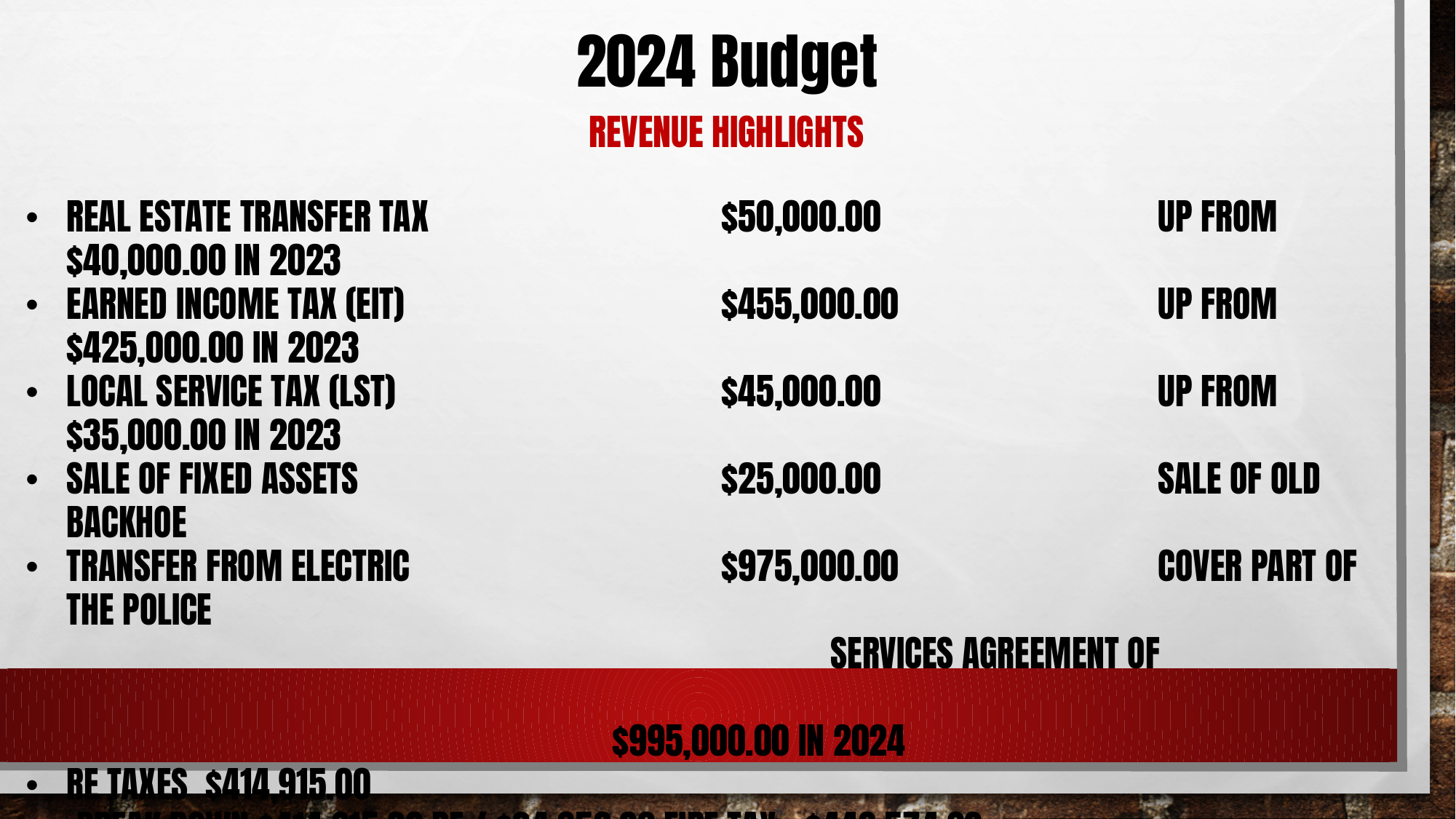

2024 Budget
REVENUE HIGHLIGHTS
REAL ESTATE TRANSFER TAX 			$50,000.00 			UP FROM $40,000.00 IN 2023
EARNED INCOME TAX (EIT) 			$455,000.00 			UP FROM $425,000.00 IN 2023
LOCAL SERVICE TAX (LST) 			$45,000.00 			UP FROM $35,000.00 IN 2023
SALE OF FIXED ASSETS 				$25,000.00 			SALE OF OLD BACKHOE
TRANSFER FROM ELECTRIC 			$975,000.00 			COVER PART OF THE POLICE 																		SERVICES AGREEMENT OF  																			$995,000.00 IN 2024
RE TAXES  $414,915.00
      BREAK DOWN $414,915.00 RE / $34,659.00 FIRE TAX = $449,574.00
	**Estimated $964,915.00 in Tax Revenue